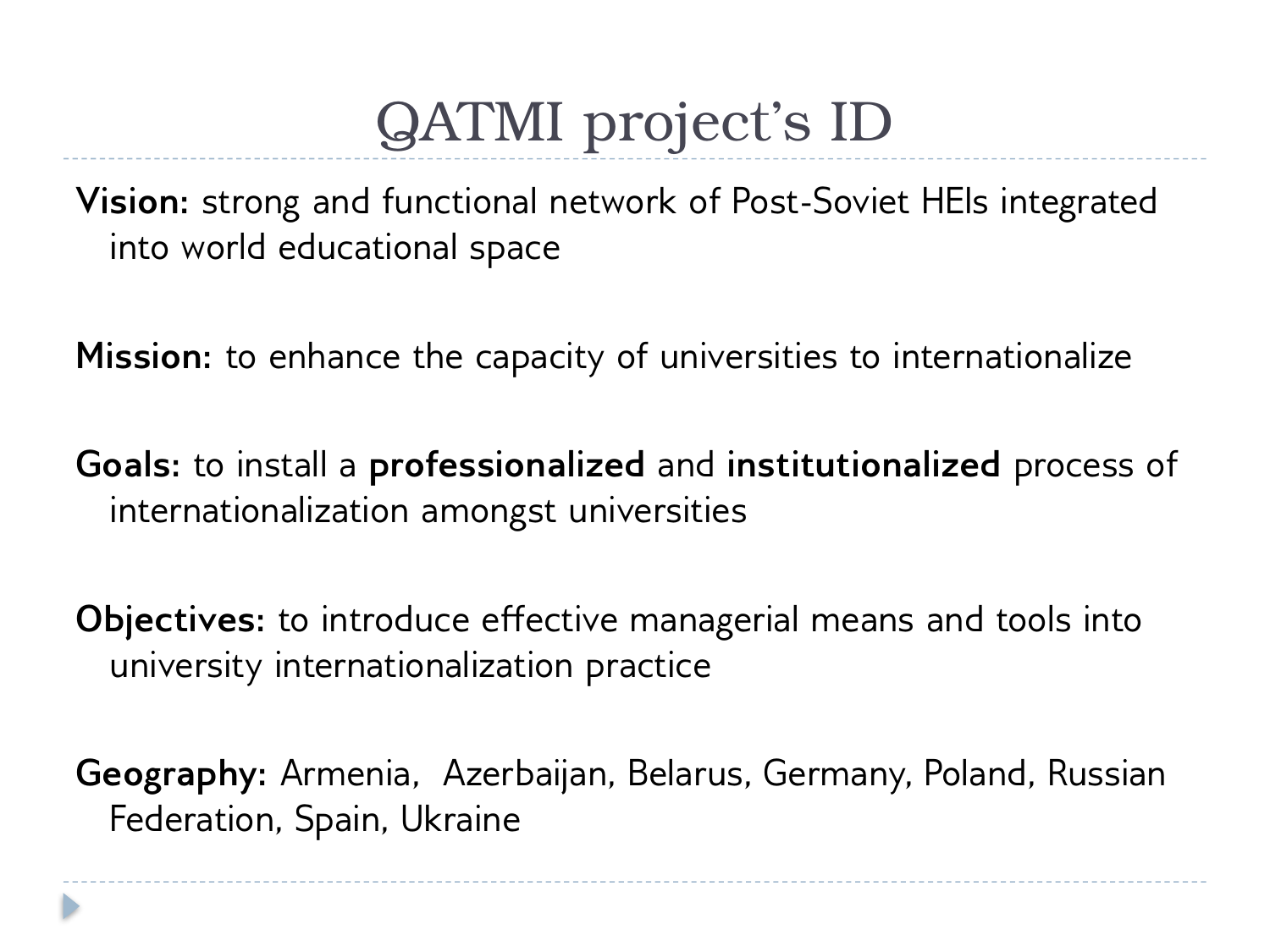

# QATMI project’s ID
Vision: strong and functional network of Post-Soviet HEIs integrated into world educational space

Mission: to enhance the capacity of universities to internationalize

Goals: to install a professionalized and institutionalized process of internationalization amongst universities

Objectives: to introduce effective managerial means and tools into university internationalization practice

Geography: Armenia,  Azerbaijan, Belarus, Germany, Poland, Russian Federation, Spain, Ukraine